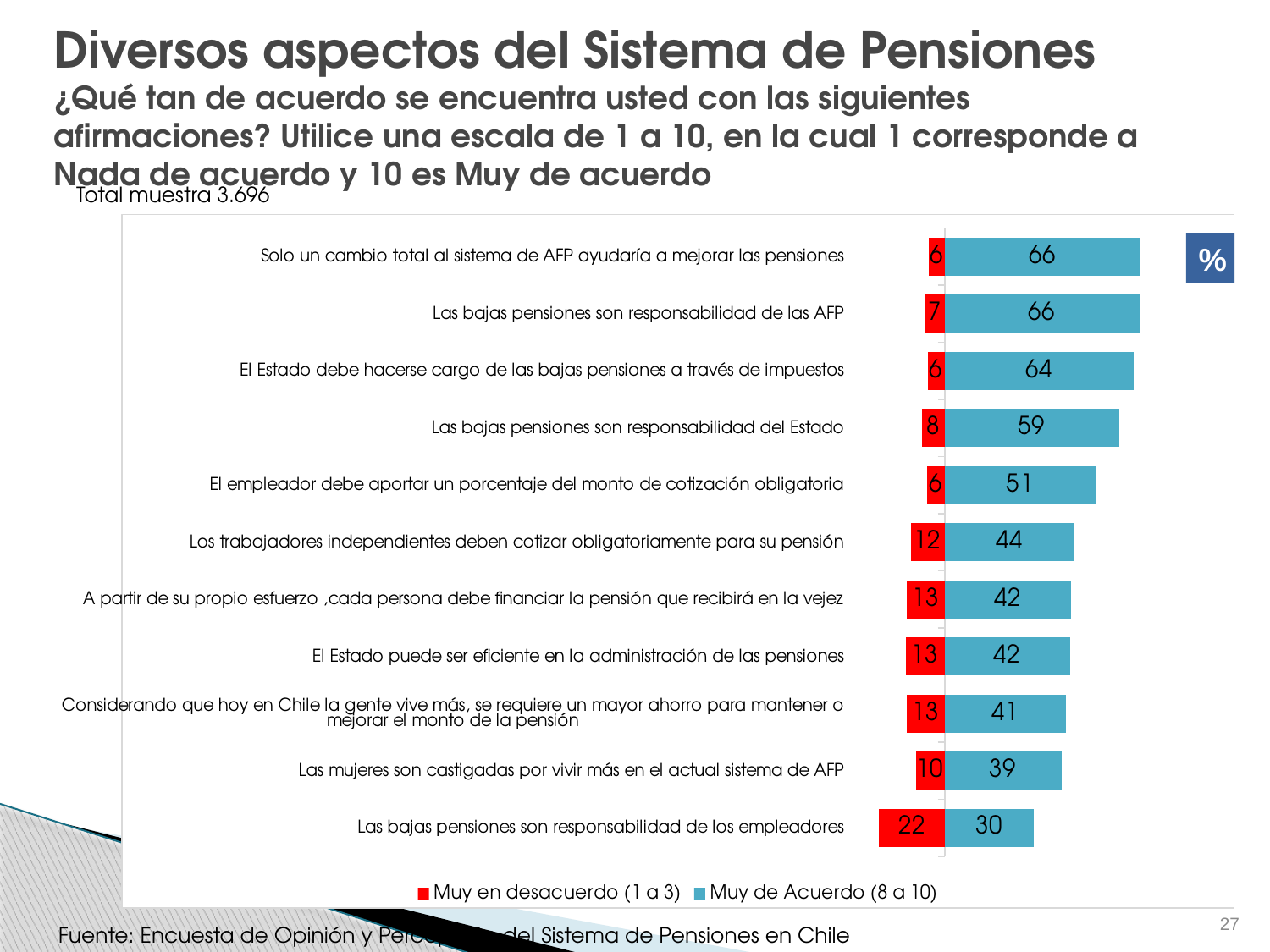

# Diversos aspectos del Sistema de Pensiones ¿Qué tan de acuerdo se encuentra usted con las siguientes afirmaciones? Utilice una escala de 1 a 10, en la cual 1 corresponde a Nada de acuerdo y 10 es Muy de acuerdo
Total muestra 3.696

### Chart

| Category | Muy en desacuerdo (1 a 3) | Muy de Acuerdo (8 a 10) |
|---|---|---|
| Solo un cambio total al sistema de AFP ayudaría a mejorar las pensiones | -5.57390406819407 | 66.0 |
| Las bajas pensiones son responsabilidad de las AFP | -6.702157933887099 | 65.65248930927179 |
| El Estado debe hacerse cargo de las bajas pensiones a través de impuestos | -5.834437580639849 | 63.63354086625663 |
| Las bajas pensiones son responsabilidad del Estado | -7.69642892525191 | 58.71908071708495 |
| El empleador debe aportar un porcentaje del monto de cotización obligatoria | -6.064248947279739 | 50.96420043259454 |
| Los trabajadores independientes deben cotizar obligatoriamente para su pensión | -11.5225422150146 | 43.61422726829842 |
| A partir de su propio esfuerzo ,cada persona debe financiar la pensión que recibirá en la vejez | -12.9835344703267 | 42.47614719897486 |
| El Estado puede ser eficiente en la administración de las pensiones | -13.1465256361895 | 42.19486378174877 |
| Considerando que hoy en Chile la gente vive más, se requiere un mayor ahorro para mantener o mejorar el monto de la pensión | -12.7937619791028 | 40.74177447582935 |
| Las mujeres son castigadas por vivir más en el actual sistema de AFP | -9.76483051106089 | 39.2676184713137 |
| Las bajas pensiones son responsabilidad de los empleadores | -22.1500864259678 | 29.96032700531018 |
%
27
Fuente: Encuesta de Opinión y Percepción del Sistema de Pensiones en Chile